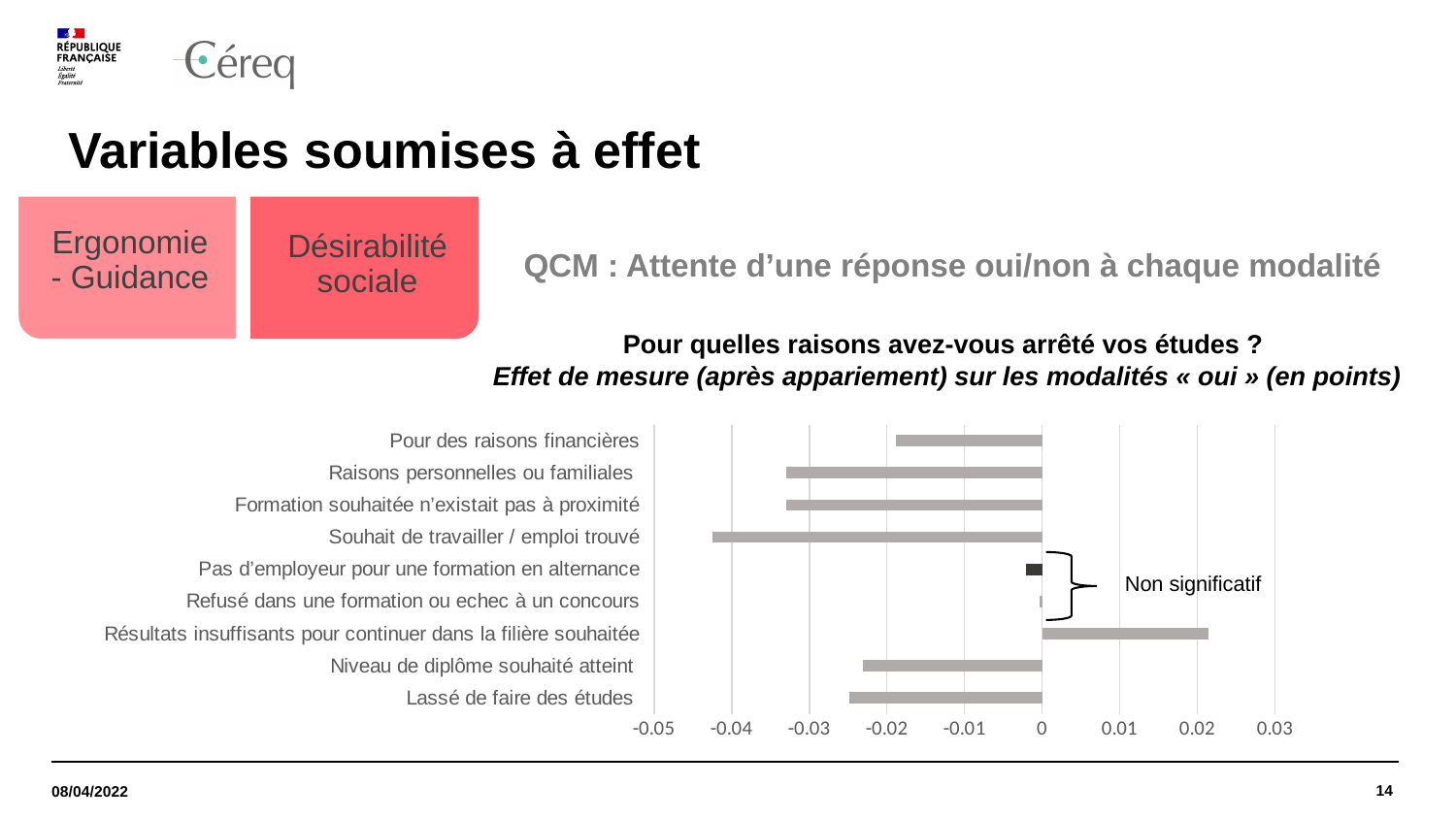

# Variables soumises à effet

Ergonomie - Guidance

Désirabilité sociale
QCM : Attente d’une réponse oui/non à chaque modalité

Pour quelles raisons avez-vous arrêté vos études ?
Effet de mesure (après appariement) sur les modalités « oui » (en points)

### Chart

| Category |  |
|---|---|
| Lassé de faire des études  | -0.0248134328358209 |
| Niveau de diplôme souhaité atteint  | -0.0230410447761194 |
| Résultats insuffisants pour continuer dans la filière souhaitée | 0.021455223880597 |
| Refusé dans une formation ou echec à un concours | -0.000279850746268657 |
| Pas d’employeur pour une formation en alternance | -0.00205223880597015 |
| Souhait de travailler / emploi trouvé | -0.0424440298507463 |
| Formation souhaitée n’existait pas à proximité | -0.0329291044776119 |
| Raisons personnelles ou familiales  | -0.0330223880597015 |
| Pour des raisons financières | -0.0188432835820896 |
Non significatif
14
08/04/2022